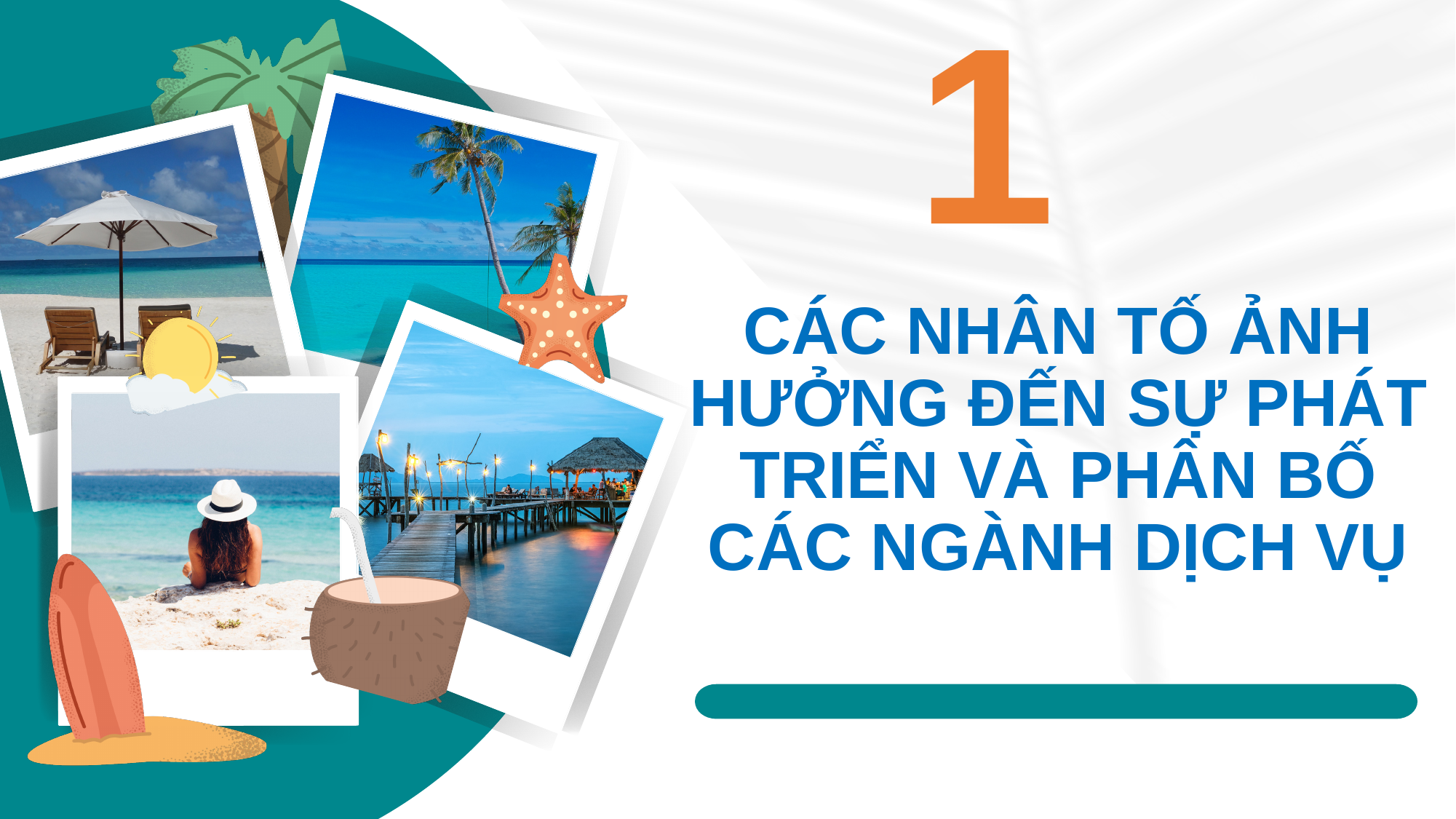

1

CÁC NHÂN TỐ ẢNH HƯỞNG ĐẾN SỰ PHÁT TRIỂN VÀ PHÂN BỐ CÁC NGÀNH DỊCH VỤ